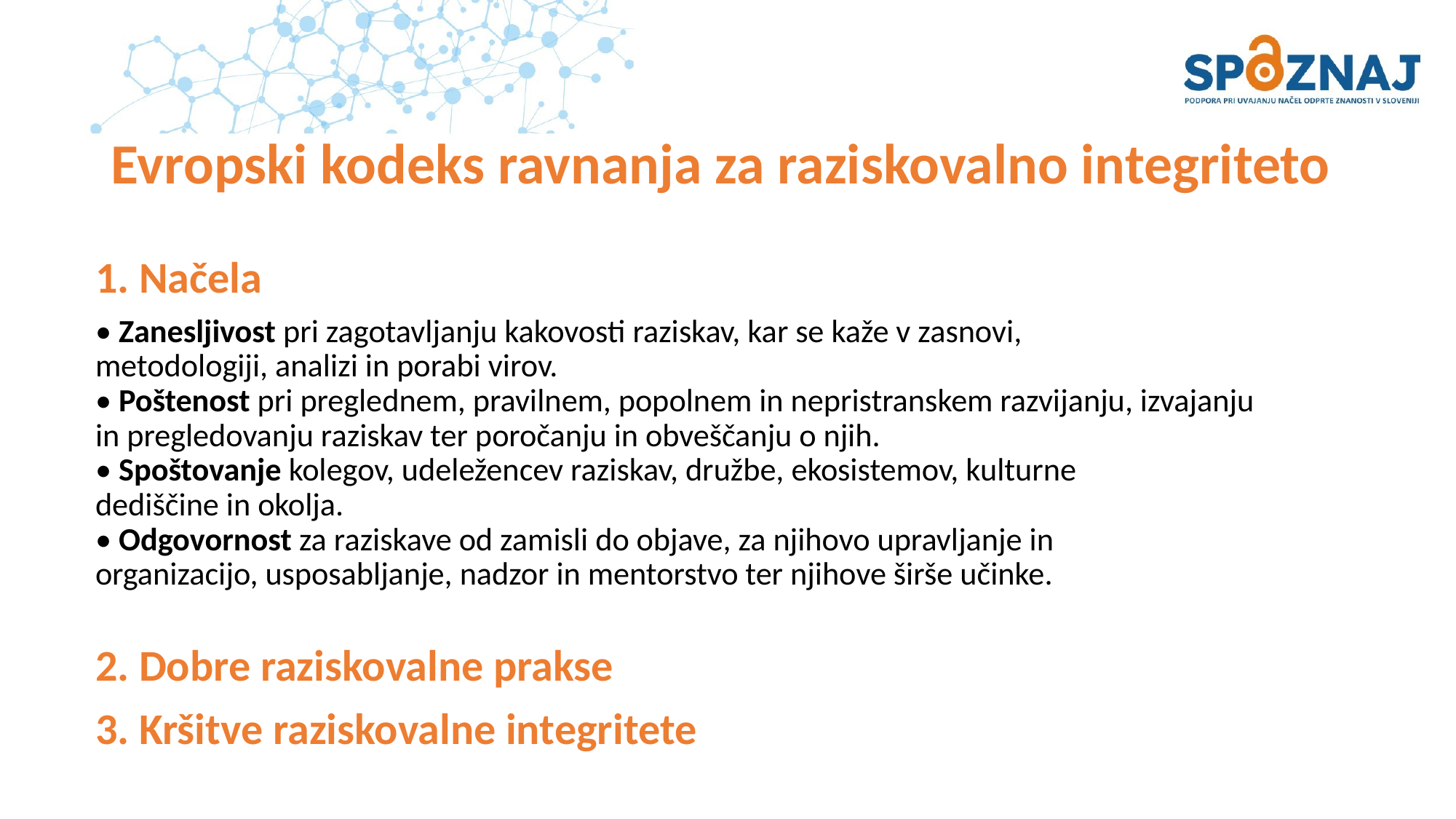

# Evropski kodeks ravnanja za raziskovalno integriteto
1. Načela
• Zanesljivost pri zagotavljanju kakovosti raziskav, kar se kaže v zasnovi,
metodologiji, analizi in porabi virov.
• Poštenost pri preglednem, pravilnem, popolnem in nepristranskem razvijanju, izvajanju in pregledovanju raziskav ter poročanju in obveščanju o njih.
• Spoštovanje kolegov, udeležencev raziskav, družbe, ekosistemov, kulturne
dediščine in okolja.
• Odgovornost za raziskave od zamisli do objave, za njihovo upravljanje in
organizacijo, usposabljanje, nadzor in mentorstvo ter njihove širše učinke.
2. Dobre raziskovalne prakse
3. Kršitve raziskovalne integritete